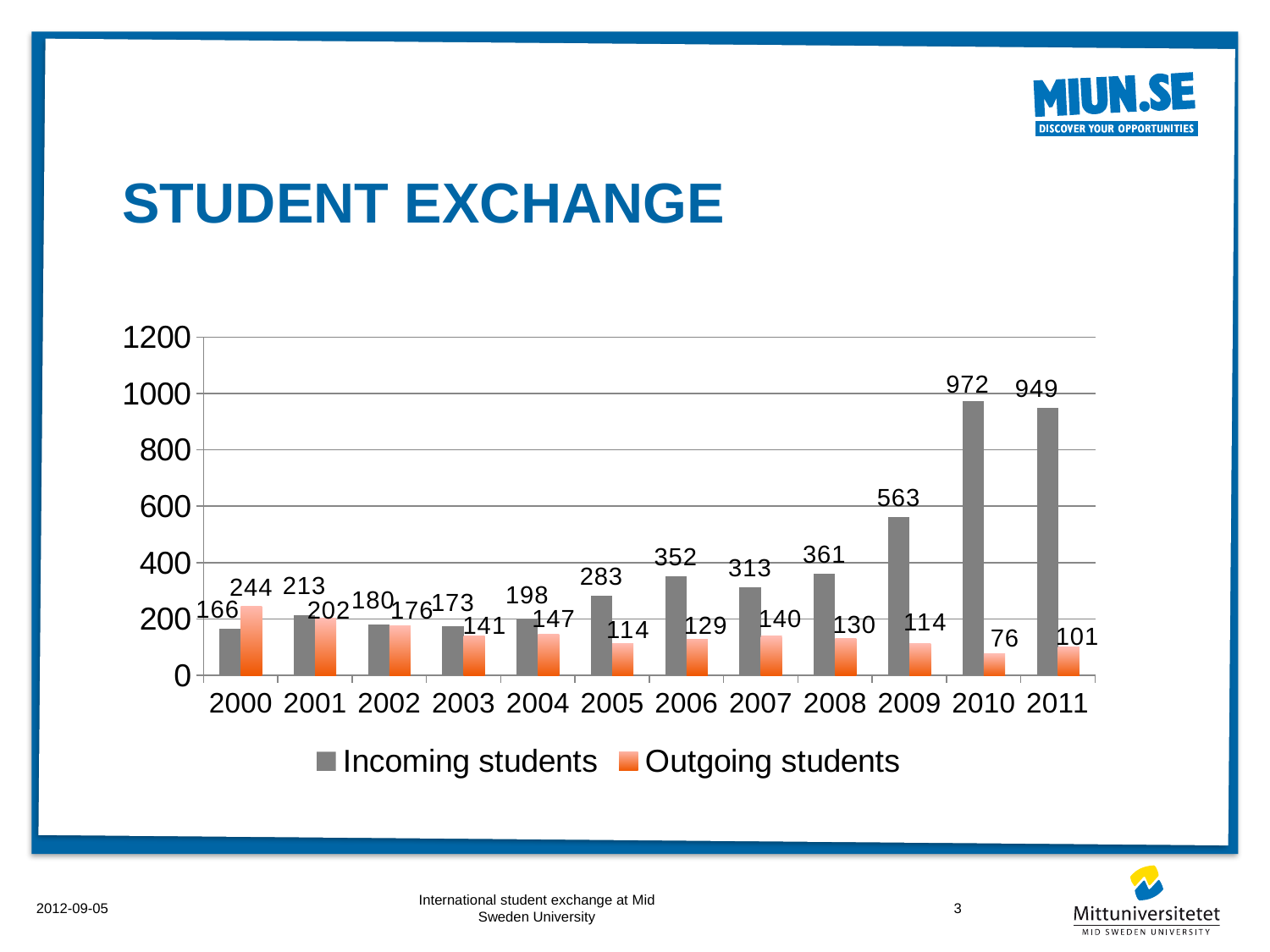

# Student exchange

### Chart

| Category | Incoming students | Outgoing students |
|---|---|---|
| 2000.0 | 166.0 | 244.0 |
| 2001.0 | 213.0 | 202.0 |
| 2002.0 | 180.0 | 176.0 |
| 2003.0 | 173.0 | 141.0 |
| 2004.0 | 198.0 | 147.0 |
| 2005.0 | 283.0 | 114.0 |
| 2006.0 | 352.0 | 129.0 |
| 2007.0 | 313.0 | 140.0 |
| 2008.0 | 361.0 | 130.0 |
| 2009.0 | 563.0 | 114.0 |
| 2010.0 | 972.0 | 76.0 |
| 2011.0 | 949.0 | 101.0 |

2012-09-05
International student exchange at Mid Sweden University
3